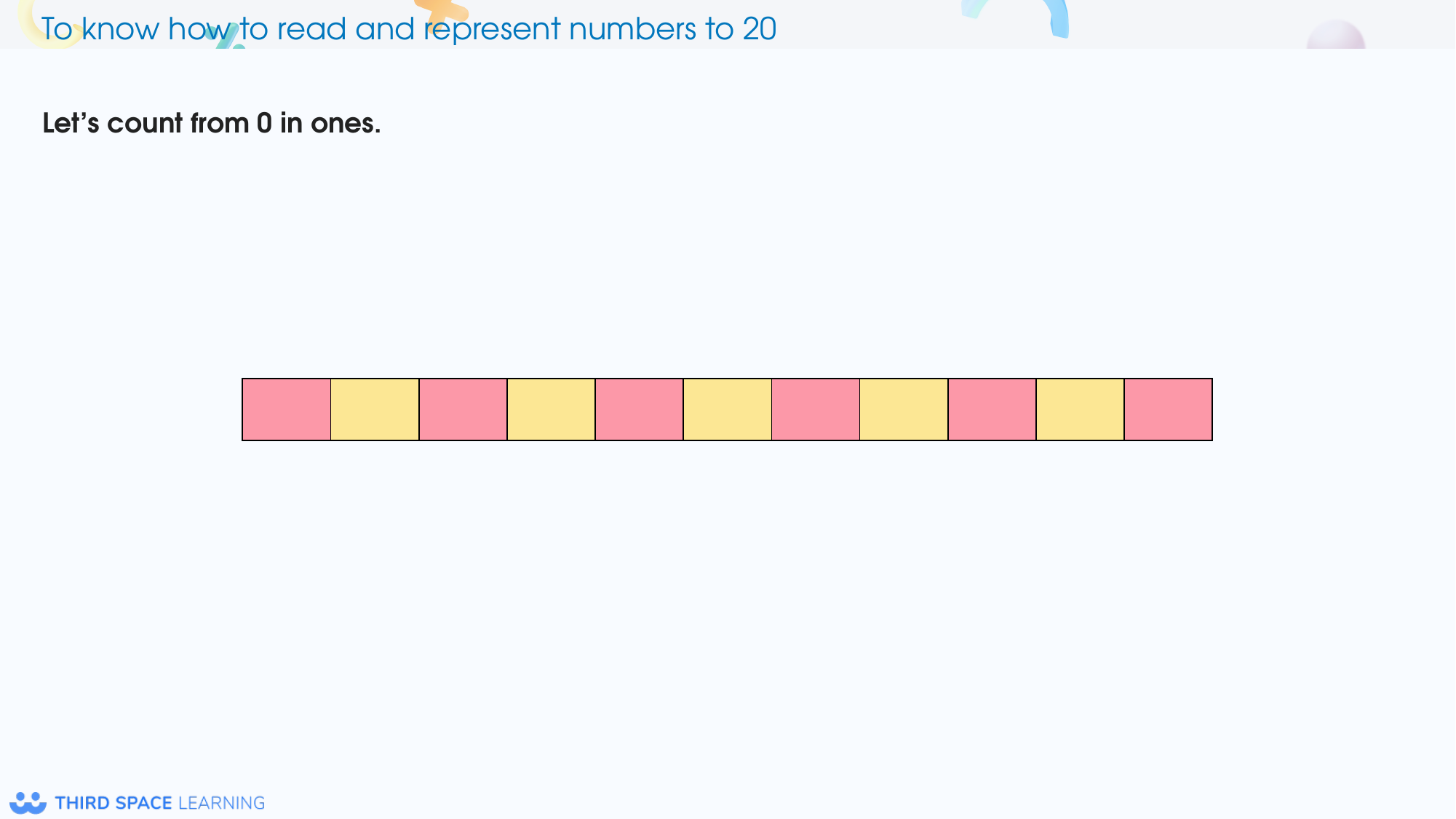

Let’s count from 0 in ones.
|  |  |  |  |  |  |  |  |  |  |  |
| --- | --- | --- | --- | --- | --- | --- | --- | --- | --- | --- |